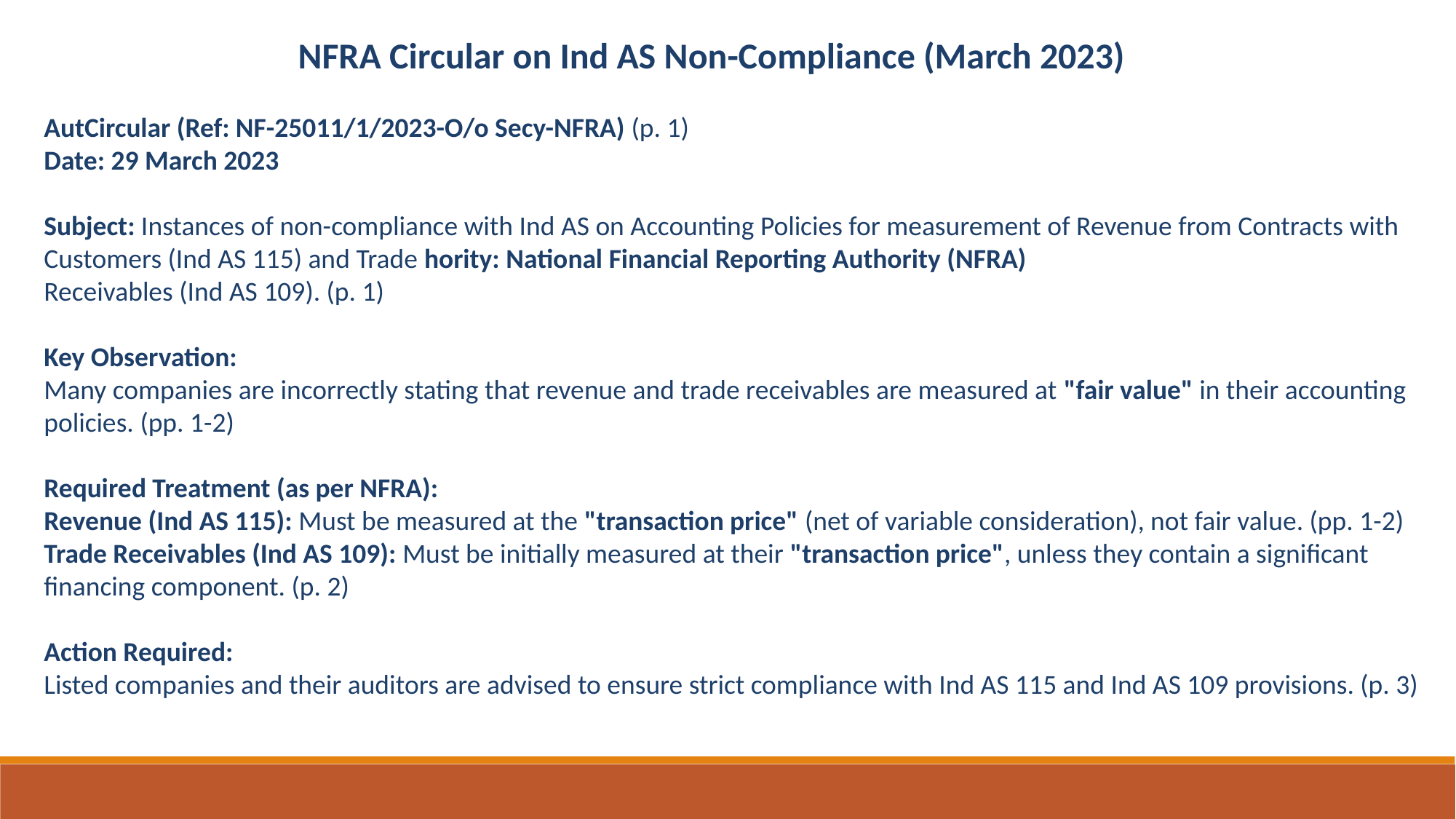

NFRA Circular on Ind AS Non-Compliance (March 2023)
AutCircular (Ref: NF-25011/1/2023-O/o Secy-NFRA) (p. 1)
Date: 29 March 2023

Subject: Instances of non-compliance with Ind AS on Accounting Policies for measurement of Revenue from Contracts with Customers (Ind AS 115) and Trade hority: National Financial Reporting Authority (NFRA)
Receivables (Ind AS 109). (p. 1)

Key Observation:
Many companies are incorrectly stating that revenue and trade receivables are measured at "fair value" in their accounting policies. (pp. 1-2)

Required Treatment (as per NFRA):
Revenue (Ind AS 115): Must be measured at the "transaction price" (net of variable consideration), not fair value. (pp. 1-2)
Trade Receivables (Ind AS 109): Must be initially measured at their "transaction price", unless they contain a significant financing component. (p. 2)

Action Required:
Listed companies and their auditors are advised to ensure strict compliance with Ind AS 115 and Ind AS 109 provisions. (p. 3)